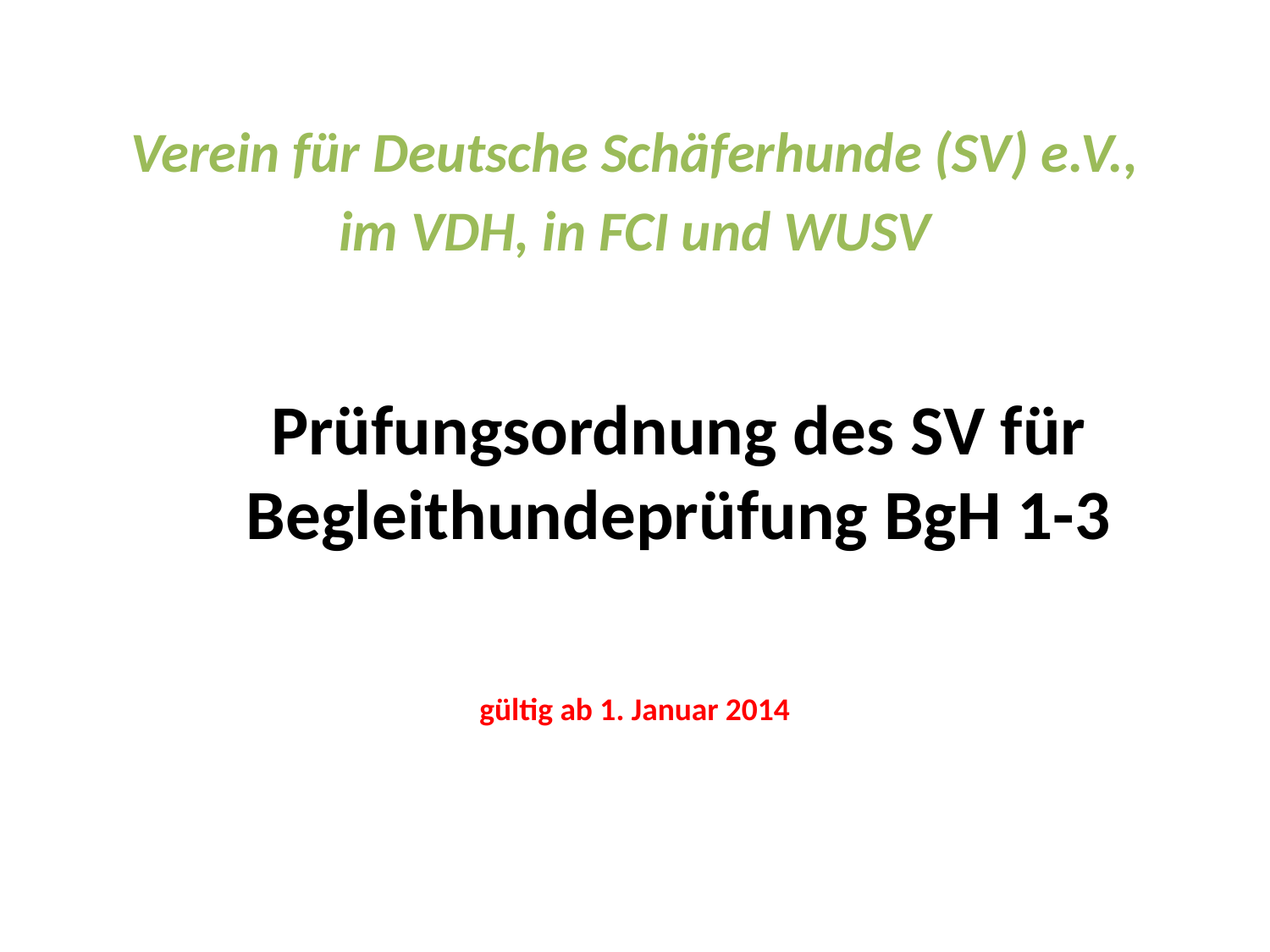

Verein für Deutsche Schäferhunde (SV) e.V.,
 im VDH, in FCI und WUSV
# Prüfungsordnung des SV für Begleithundeprüfung BgH 1-3
gültig ab 1. Januar 2014